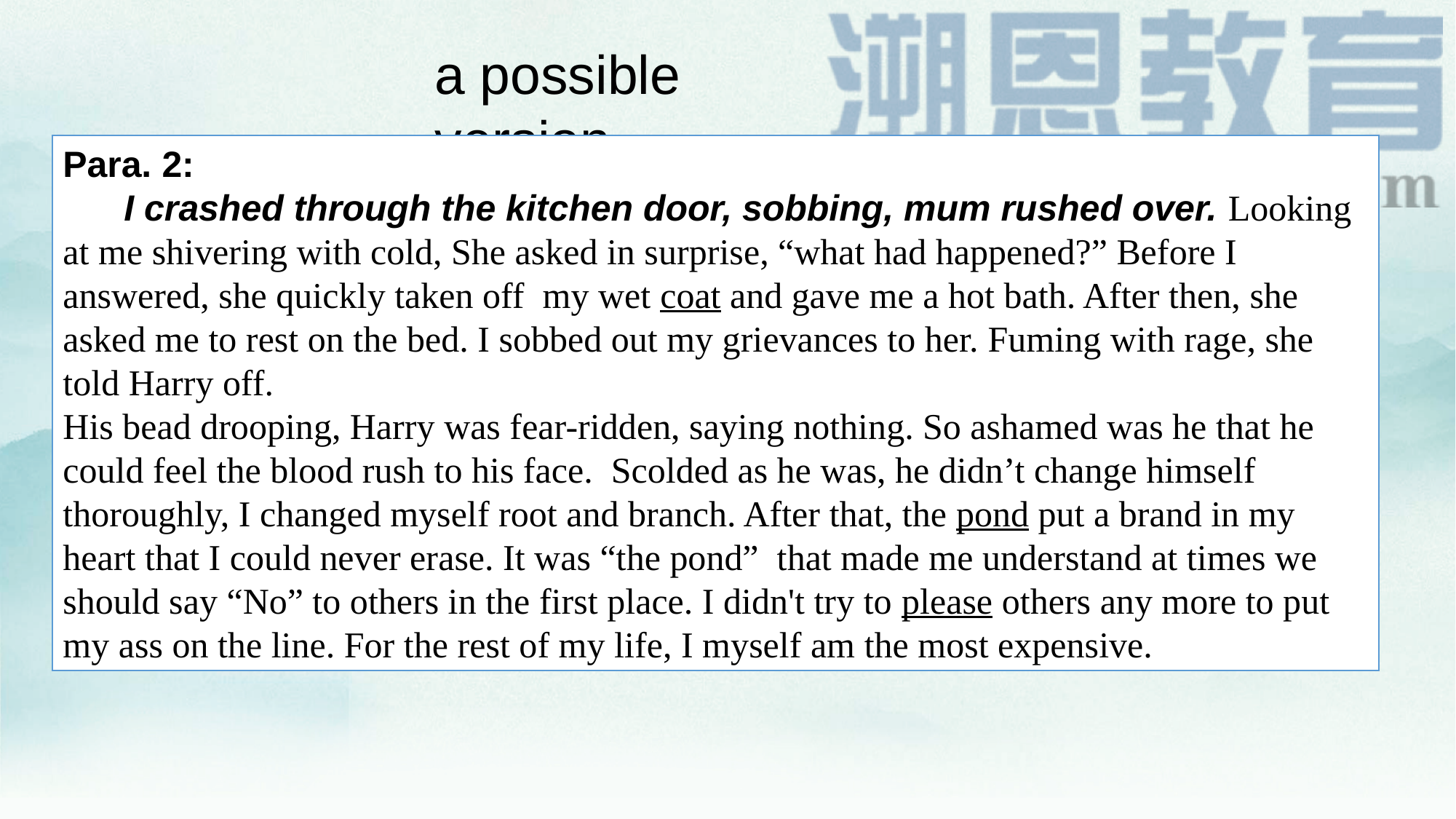

a possible version
Para. 2:
      I crashed through the kitchen door, sobbing, mum rushed over. Looking at me shivering with cold, She asked in surprise, “what had happened?” Before I answered, she quickly taken off  my wet coat and gave me a hot bath. After then, she asked me to rest on the bed. I sobbed out my grievances to her. Fuming with rage, she told Harry off.
His bead drooping, Harry was fear-ridden, saying nothing. So ashamed was he that he could feel the blood rush to his face.  Scolded as he was, he didn’t change himself thoroughly, I changed myself root and branch. After that, the pond put a brand in my heart that I could never erase. It was “the pond”  that made me understand at times we should say “No” to others in the first place. I didn't try to please others any more to put my ass on the line. For the rest of my life, I myself am the most expensive.